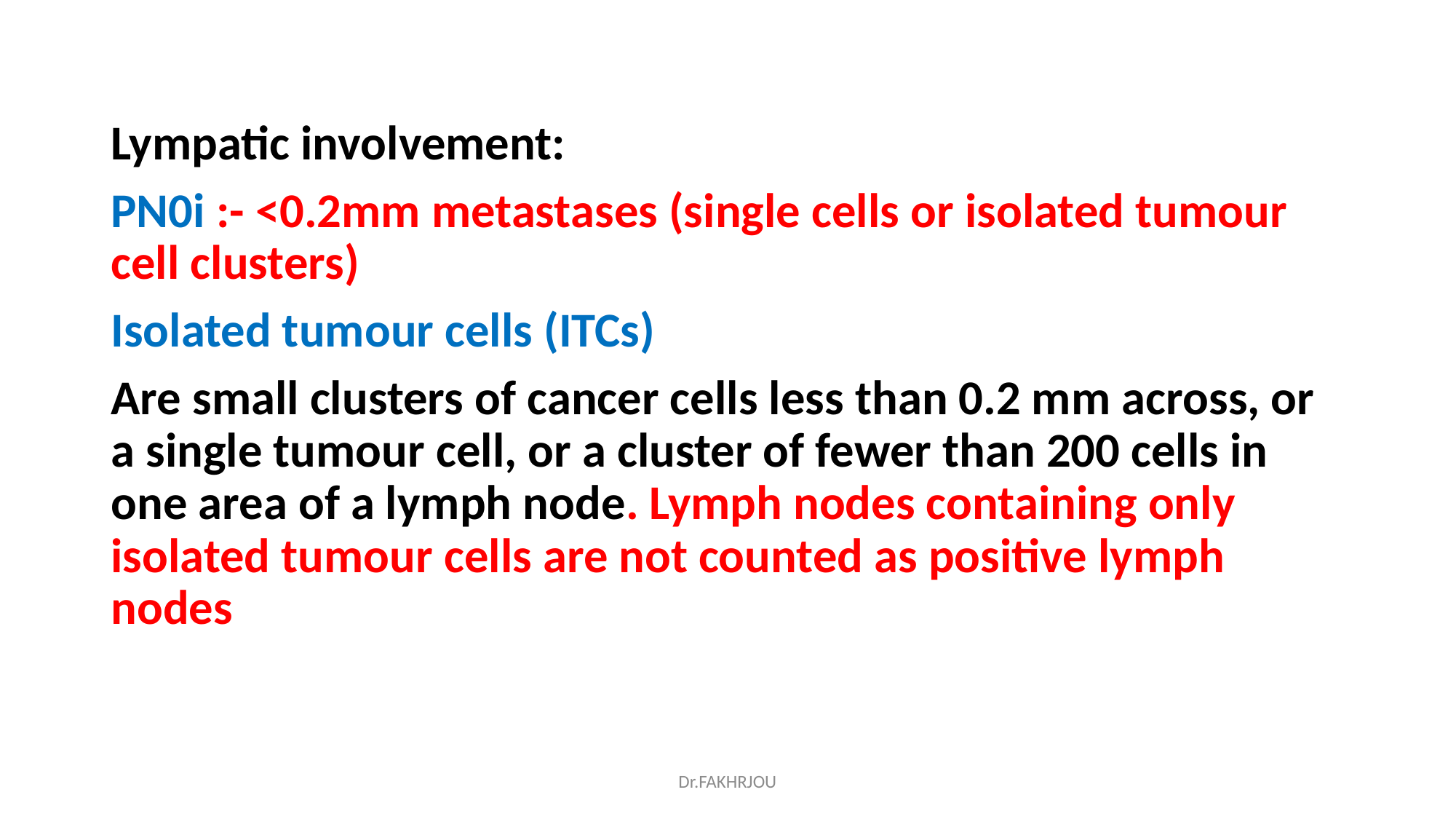

#
Lympatic involvement:
PN0i :- <0.2mm metastases (single cells or isolated tumour cell clusters)
Isolated tumour cells (ITCs)
Are small clusters of cancer cells less than 0.2 mm across, or a single tumour cell, or a cluster of fewer than 200 cells in one area of a lymph node. Lymph nodes containing only isolated tumour cells are not counted as positive lymph nodes
Dr.FAKHRJOU